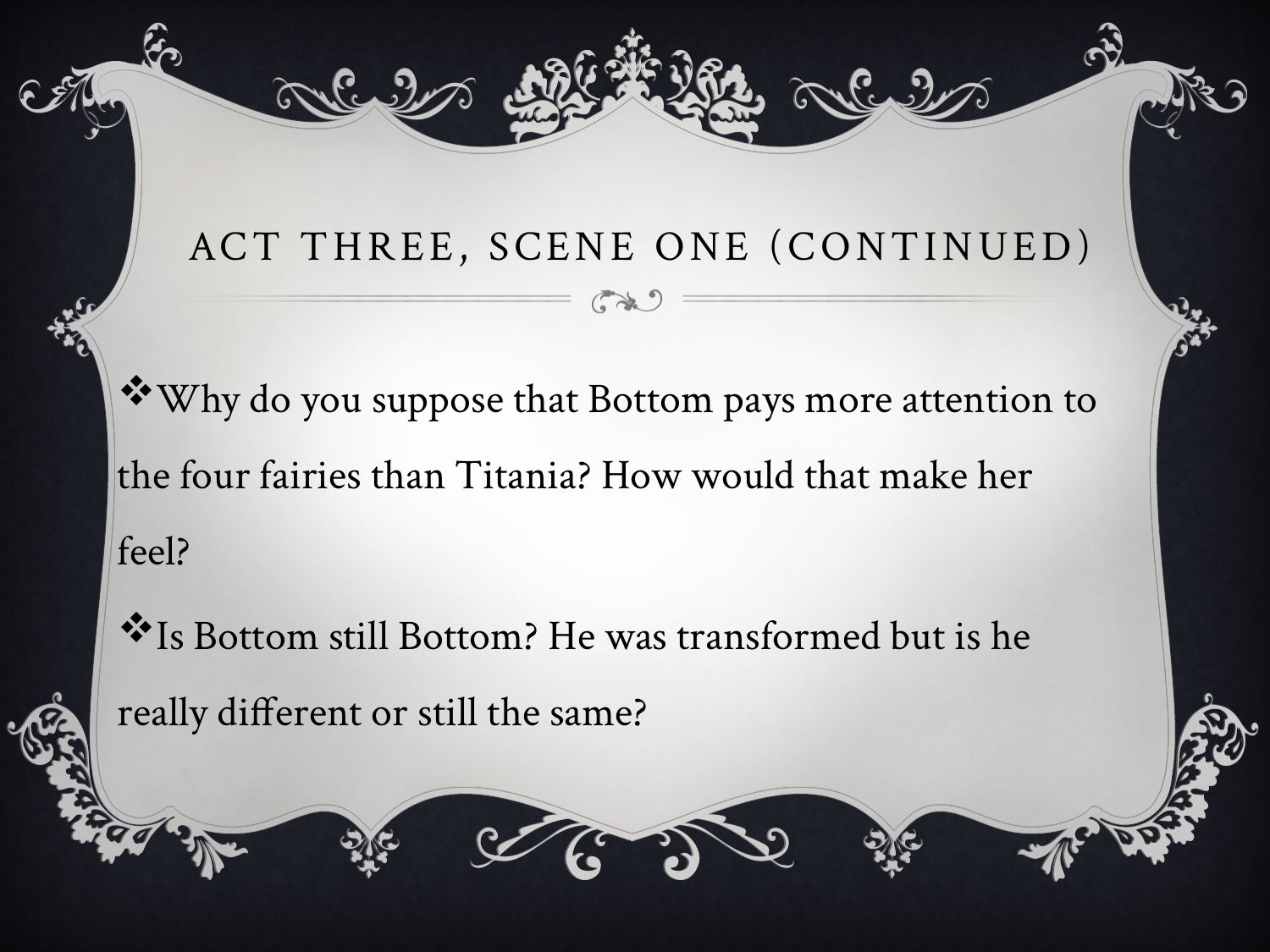

# Act Three, Scene One (continued)
Why do you suppose that Bottom pays more attention to the four fairies than Titania? How would that make her feel?
Is Bottom still Bottom? He was transformed but is he really different or still the same?